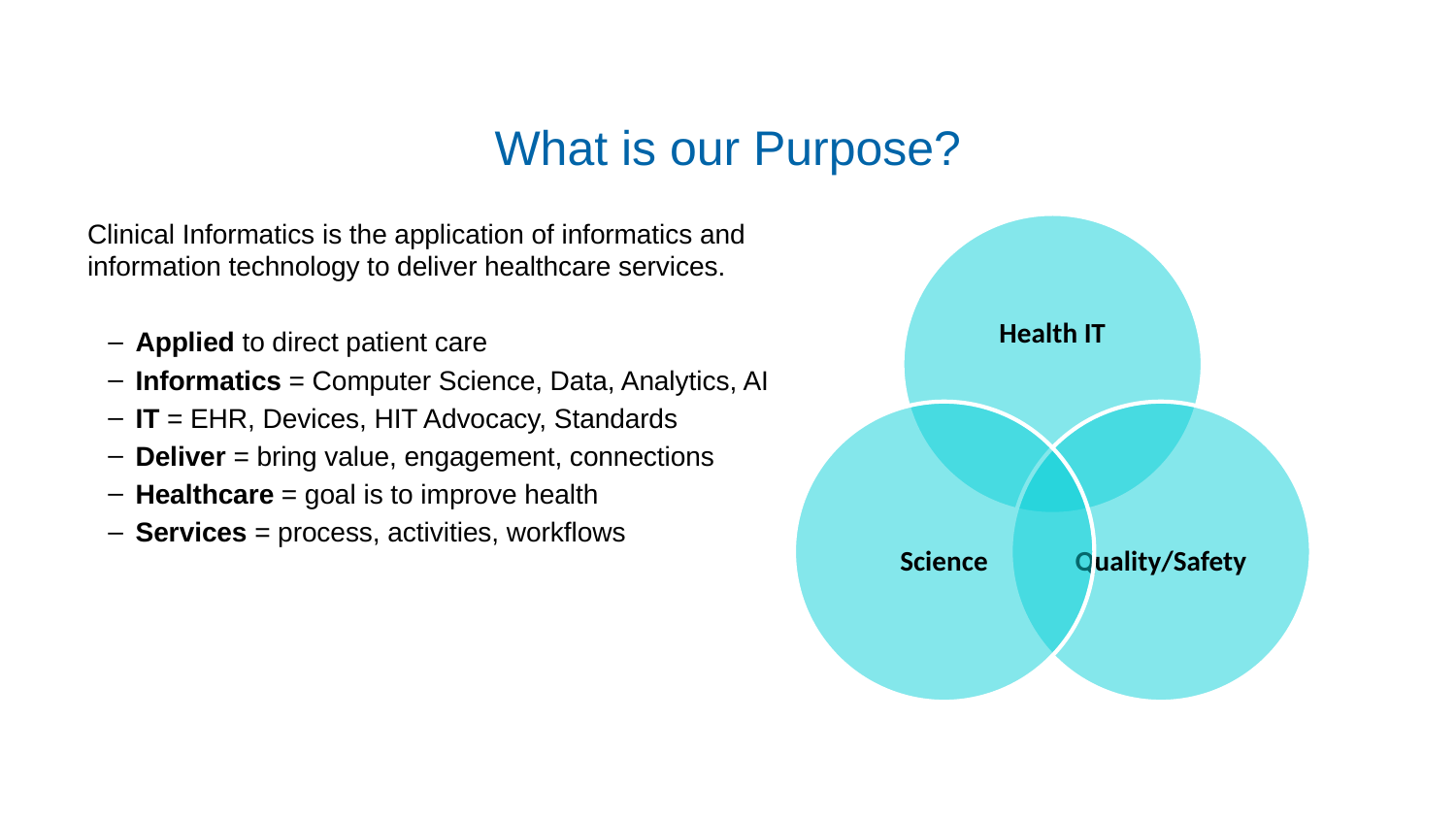

# What is our Purpose?
Health IT
Quality/Safety
Science
Clinical Informatics is the application of informatics and information technology to deliver healthcare services.

Applied to direct patient care
Informatics = Computer Science, Data, Analytics, AI
IT = EHR, Devices, HIT Advocacy, Standards
Deliver = bring value, engagement, connections
Healthcare = goal is to improve health
Services = process, activities, workflows